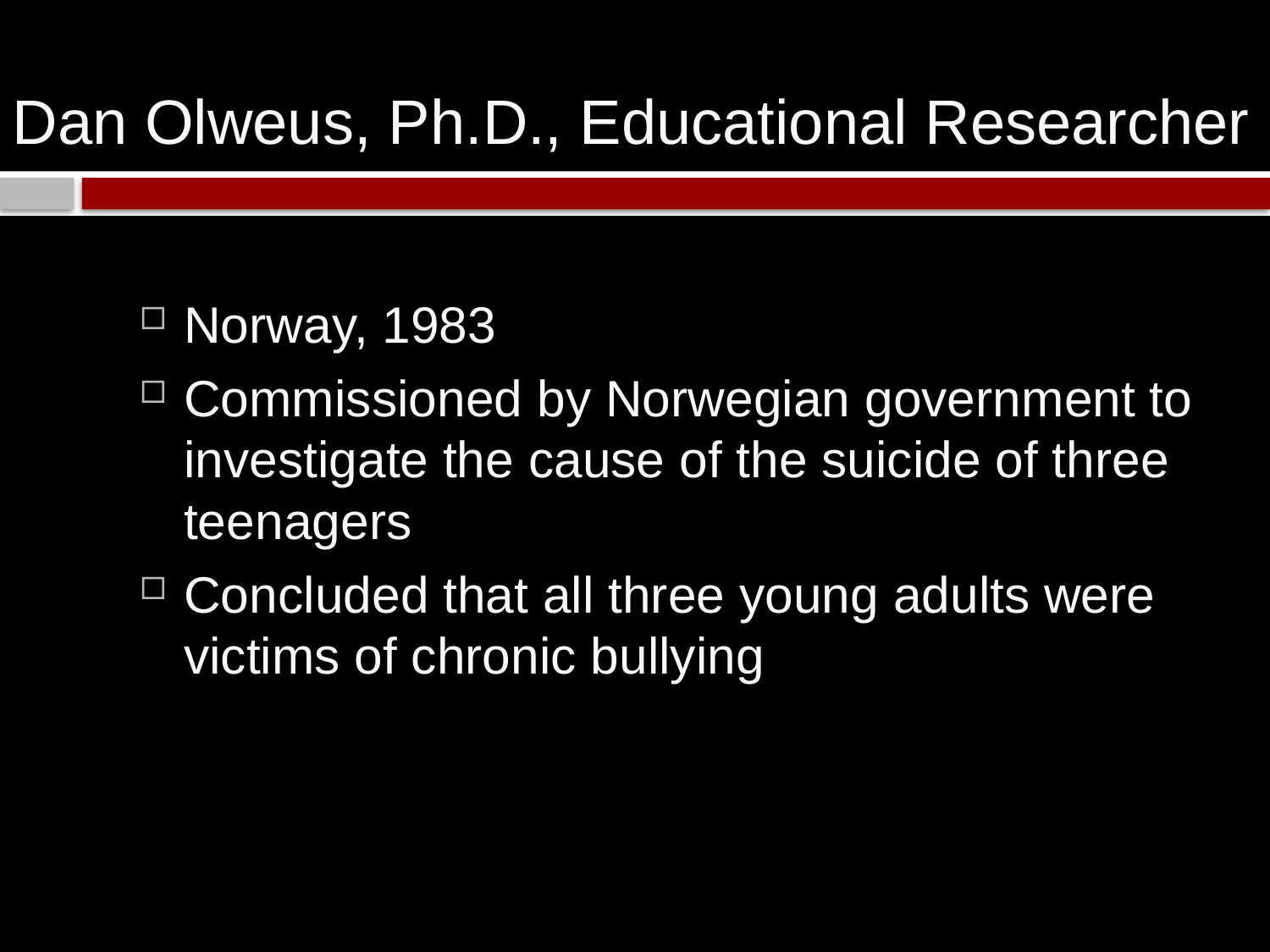

# Dan Olweus, Ph.D., Educational Researcher
Norway, 1983
Commissioned by Norwegian government to investigate the cause of the suicide of three teenagers
Concluded that all three young adults were victims of chronic bullying